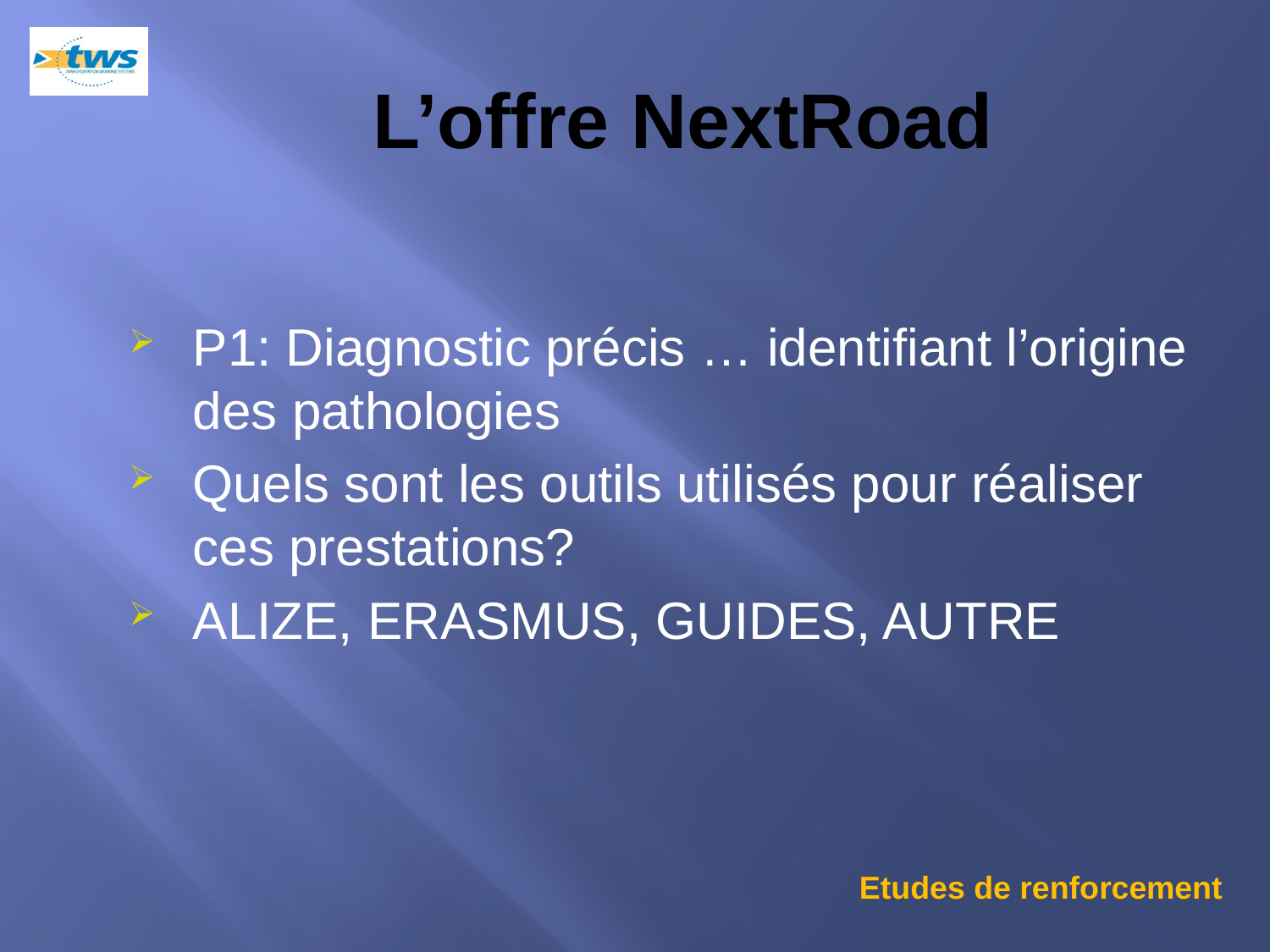

# L’offre NextRoad
P1: Diagnostic précis … identifiant l’origine des pathologies
Quels sont les outils utilisés pour réaliser ces prestations?
ALIZE, ERASMUS, GUIDES, AUTRE

Etudes de renforcement